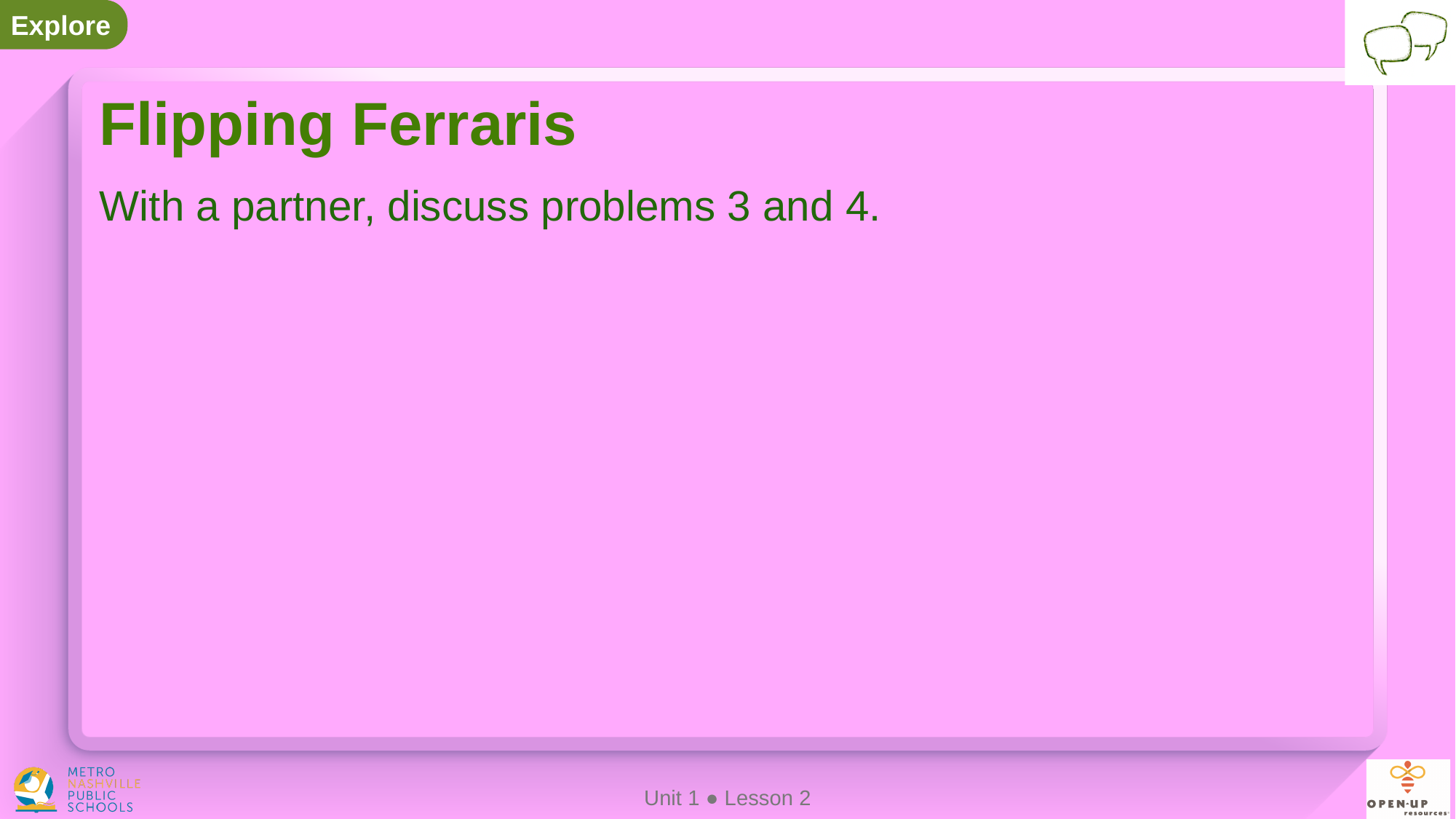

# Flipping Ferraris
With a partner, discuss problems 3 and 4.
Unit 1 ● Lesson 2